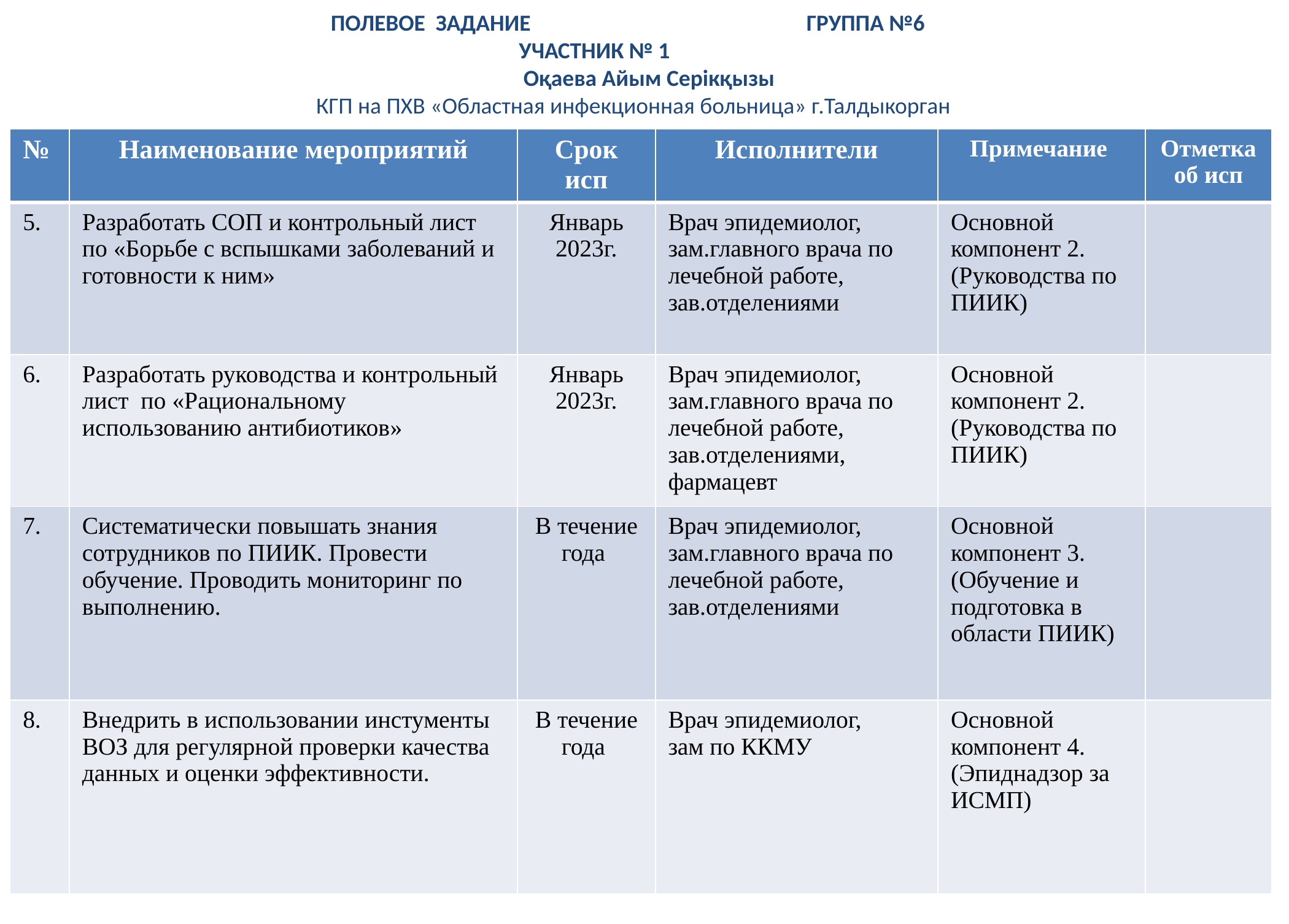

ПОЛЕВОЕ  ЗАДАНИЕ                                                     ГРУППА №6
УЧАСТНИК № 1
       Оқаева Айым Серікқызы
КГП на ПХВ «Областная инфекционная больница» г.Талдыкорган
План
мероприятий по улучшении данной оценки по ПИИК
| № | Наименование мероприятий | Срок исп | Исполнители | Примечание | Отметка об исп |
| --- | --- | --- | --- | --- | --- |
| 5. | Разработать СОП и контрольный лист по «Борьбе с вспышками заболеваний и готовности к ним» | Январь 2023г. | Врач эпидемиолог, зам.главного врача по лечебной работе, зав.отделениями | Основной компонент 2. (Руководства по ПИИК) |  |
| 6. | Разработать руководства и контрольный лист по «Рациональному использованию антибиотиков» | Январь 2023г. | Врач эпидемиолог, зам.главного врача по лечебной работе, зав.отделениями, фармацевт | Основной компонент 2. (Руководства по ПИИК) |  |
| 7. | Систематически повышать знания сотрудников по ПИИК. Провести обучение. Проводить мониторинг по выполнению. | В течение года | Врач эпидемиолог, зам.главного врача по лечебной работе, зав.отделениями | Основной компонент 3. (Обучение и подготовка в области ПИИК) |  |
| 8. | Внедрить в использовании инстументы ВОЗ для регулярной проверки качества данных и оценки эффективности. | В течение года | Врач эпидемиолог, зам по ККМУ | Основной компонент 4. (Эпиднадзор за ИСМП) |  |